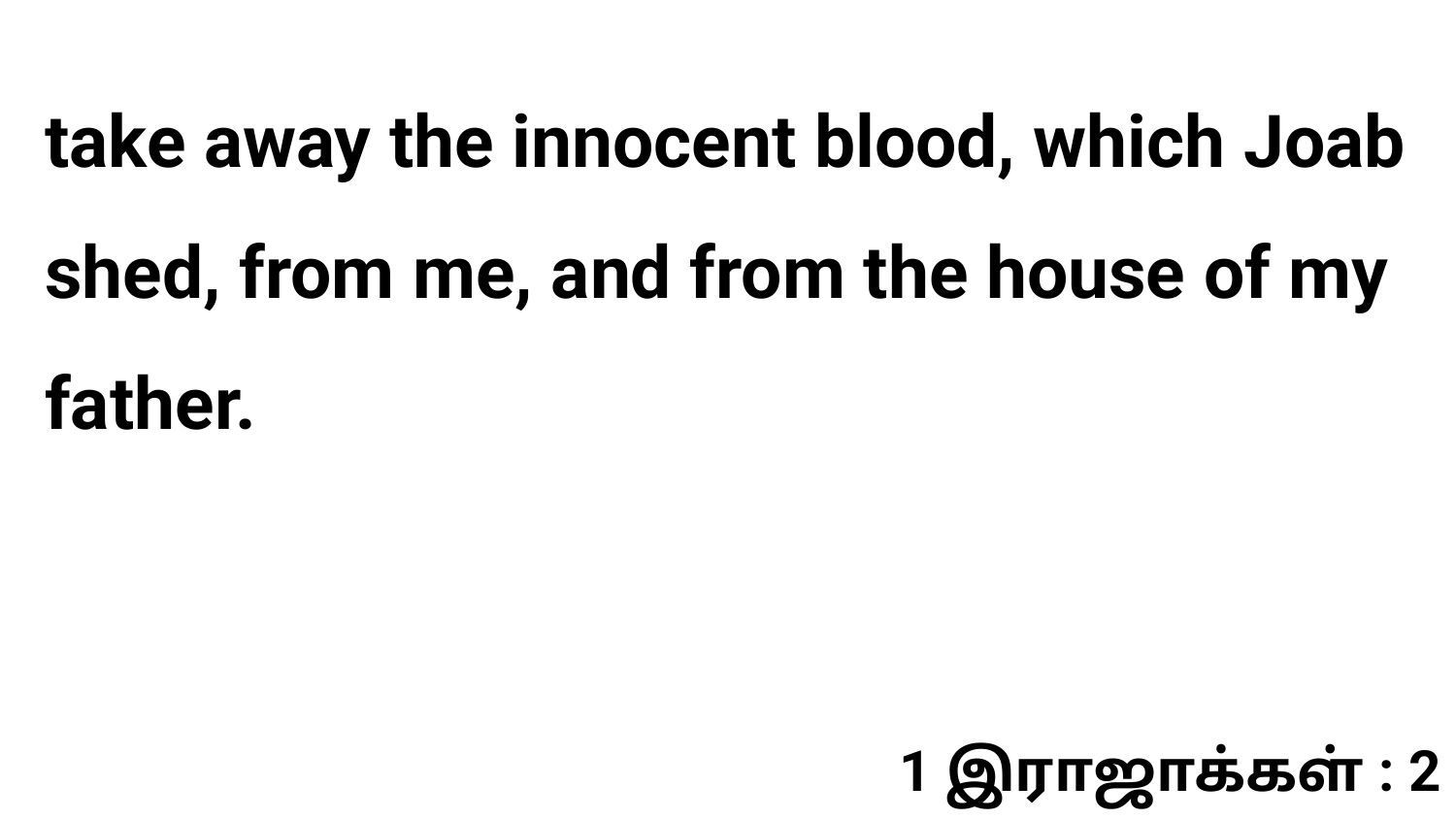

take away the innocent blood, which Joab shed, from me, and from the house of my father.
1 இராஜாக்கள் : 2